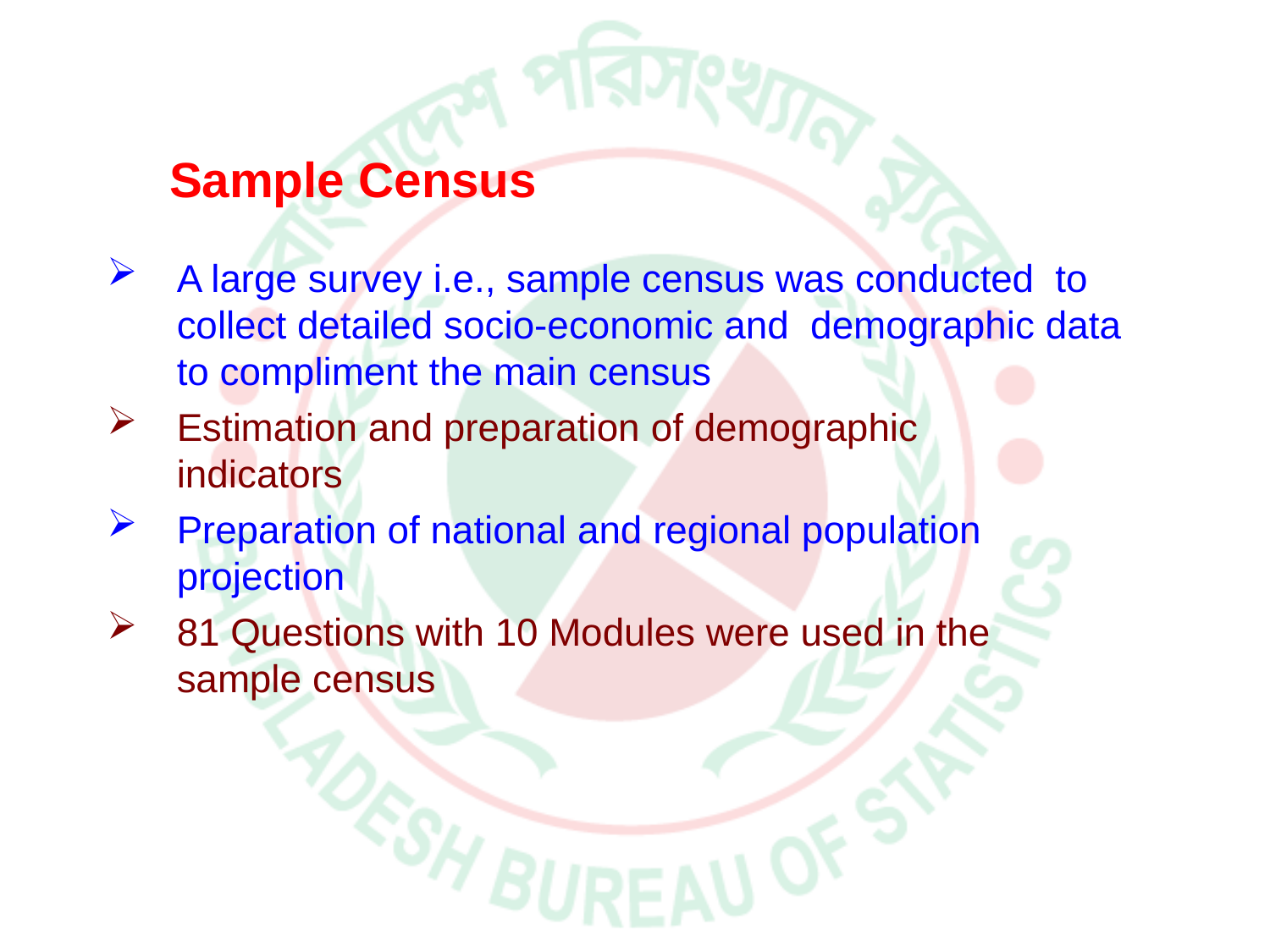

Sample Census
A large survey i.e., sample census was conducted  to collect detailed socio-economic and  demographic data to compliment the main census
Estimation and preparation of demographic  indicators
Preparation of national and regional population  projection
81 Questions with 10 Modules were used in the  sample census
34